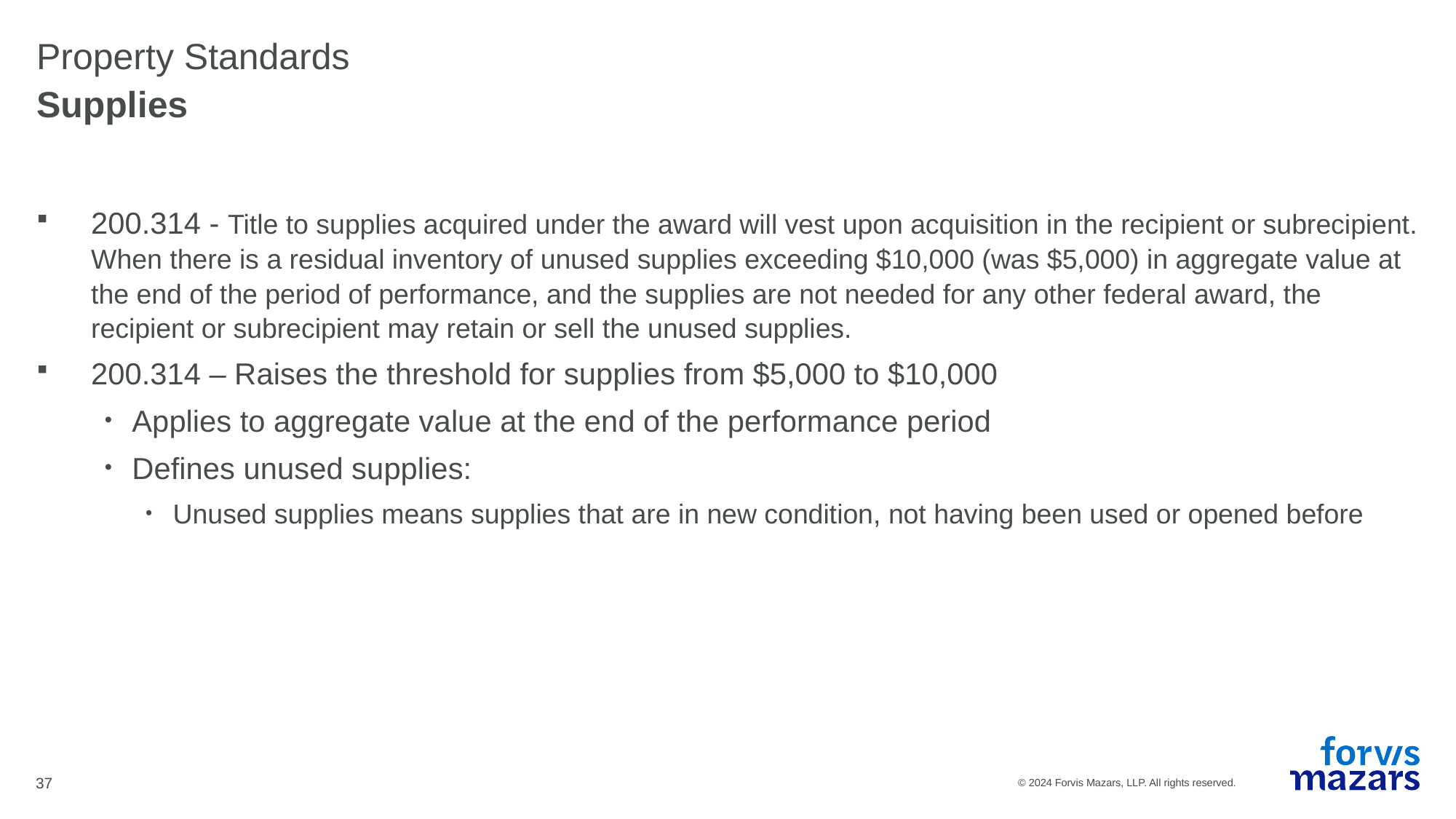

# Property Standards
Supplies

200.314 - Title to supplies acquired under the award will vest upon acquisition in the recipient or subrecipient. When there is a residual inventory of unused supplies exceeding $10,000 (was $5,000) in aggregate value at the end of the period of performance, and the supplies are not needed for any other federal award, the recipient or subrecipient may retain or sell the unused supplies.
200.314 – Raises the threshold for supplies from $5,000 to $10,000
Applies to aggregate value at the end of the performance period
Defines unused supplies:
Unused supplies means supplies that are in new condition, not having been used or opened before
37